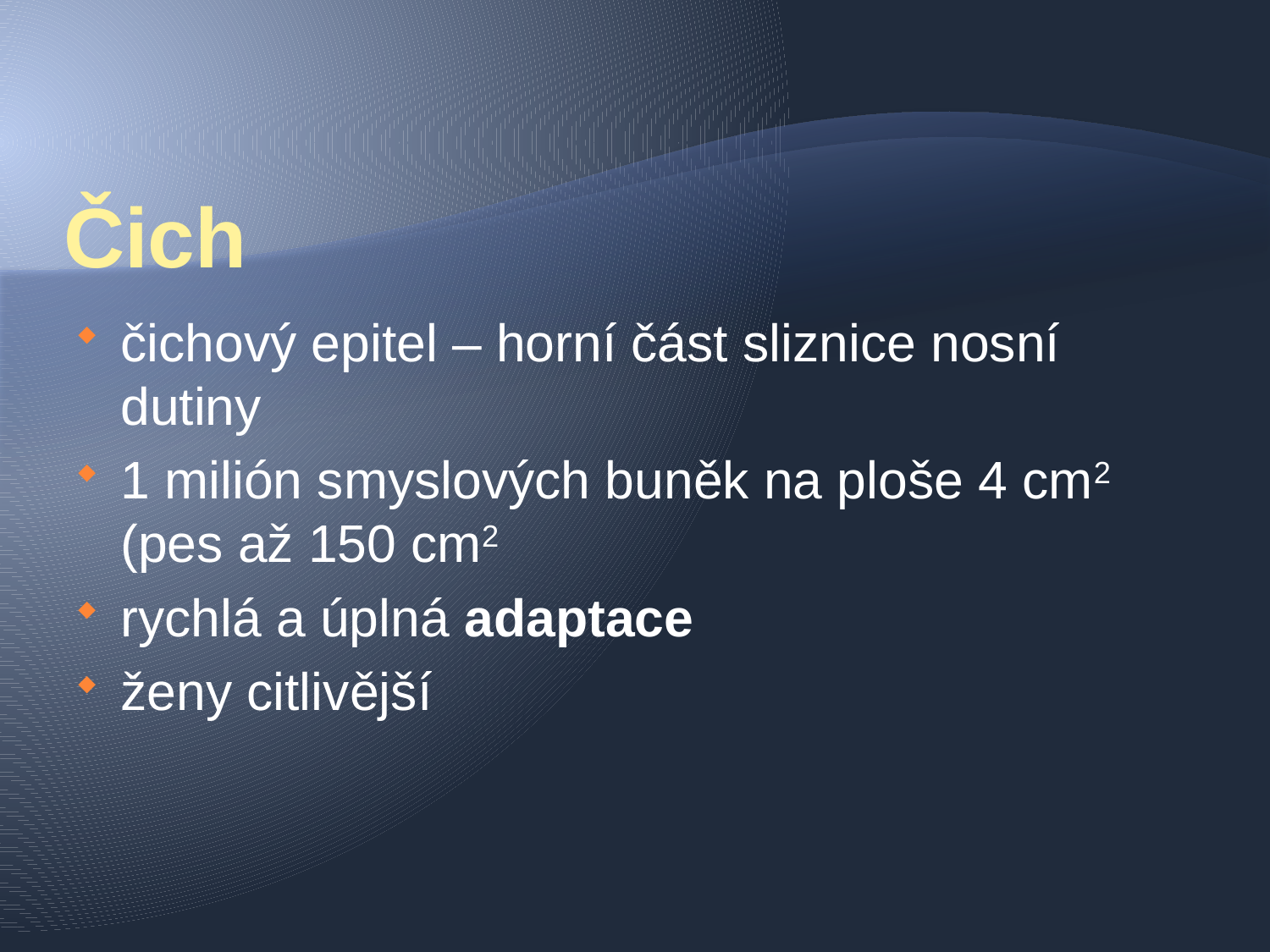

# Čich
čichový epitel – horní část sliznice nosní dutiny
1 milión smyslových buněk na ploše 4 cm2  (pes až 150 cm2
rychlá a úplná adaptace
ženy citlivější